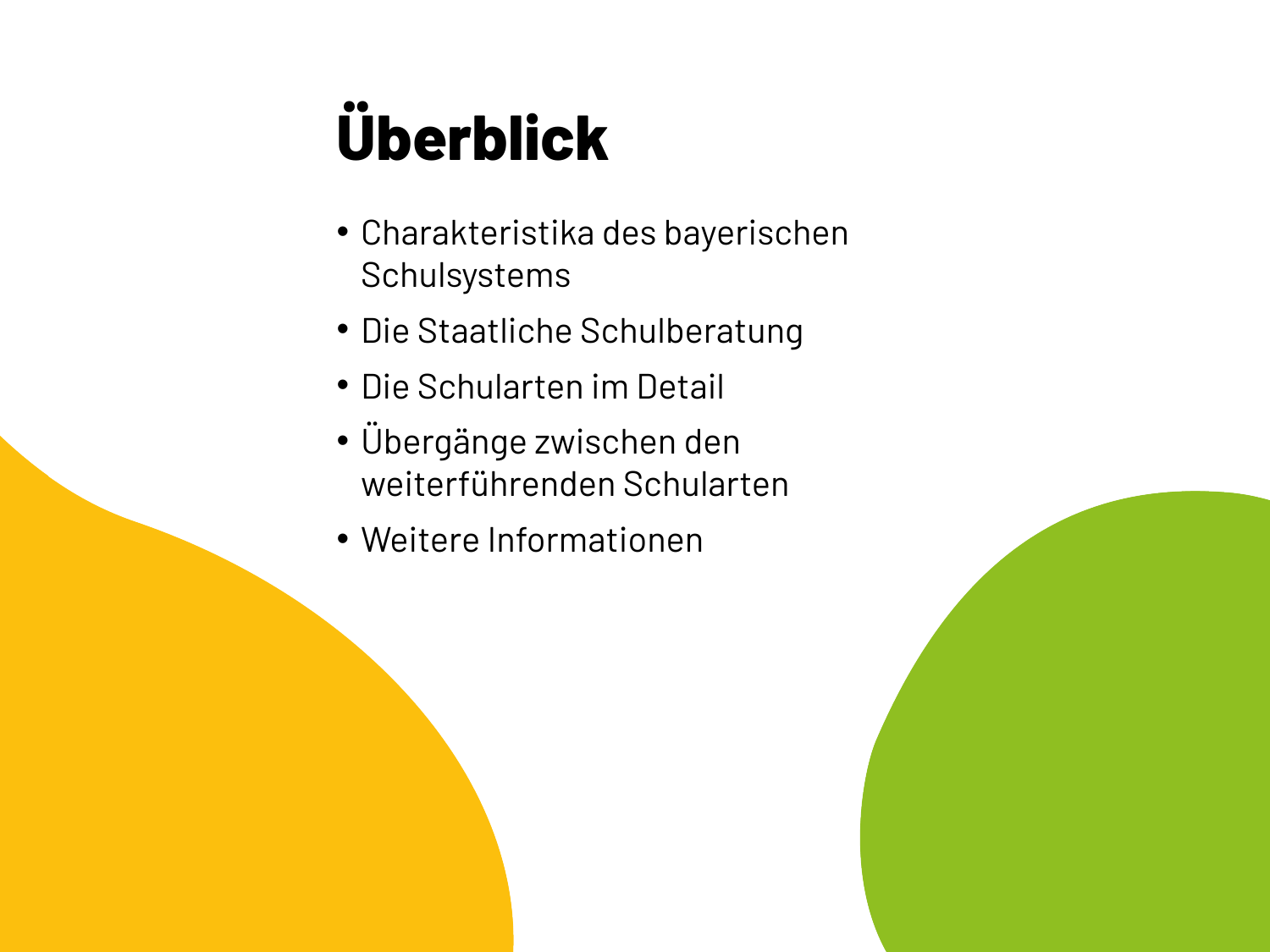

# Überblick
Charakteristika des bayerischen Schulsystems
Die Staatliche Schulberatung
Die Schularten im Detail
Übergänge zwischen den weiterführenden Schularten
Weitere Informationen